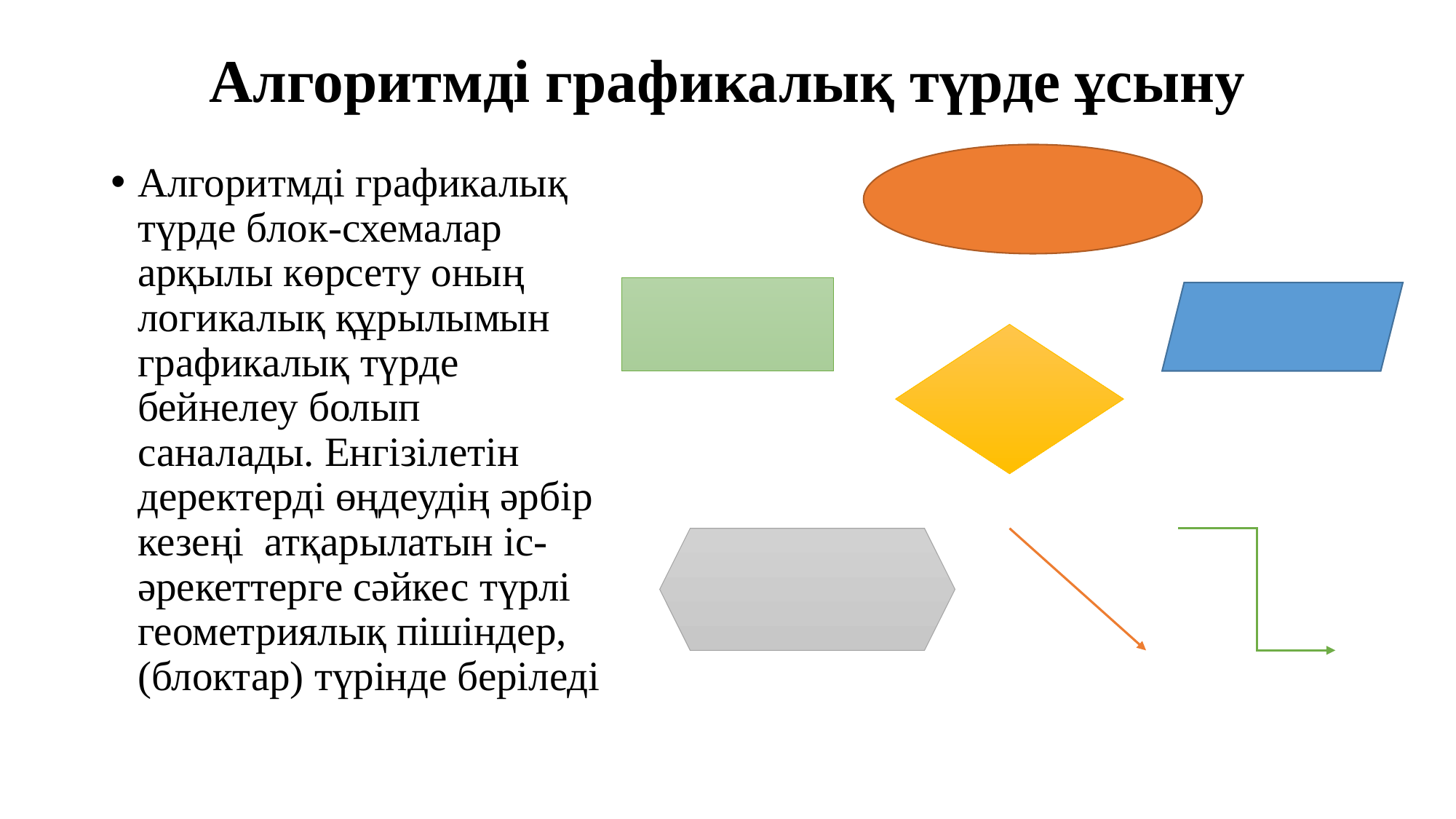

# Алгоритмді графикалық түрде ұсыну

Алгоритмді графикалық түрде блок-схемалар арқылы көрсету оның логикалық құрылымын графикалық түрде бейнелеу болып саналады. Енгізілетін деректерді өңдеудің әрбір кезеңі  атқарылатын іс-әрекеттерге сәйкес түрлі геометриялық пішіндер, (блоктар) түрінде беріледі